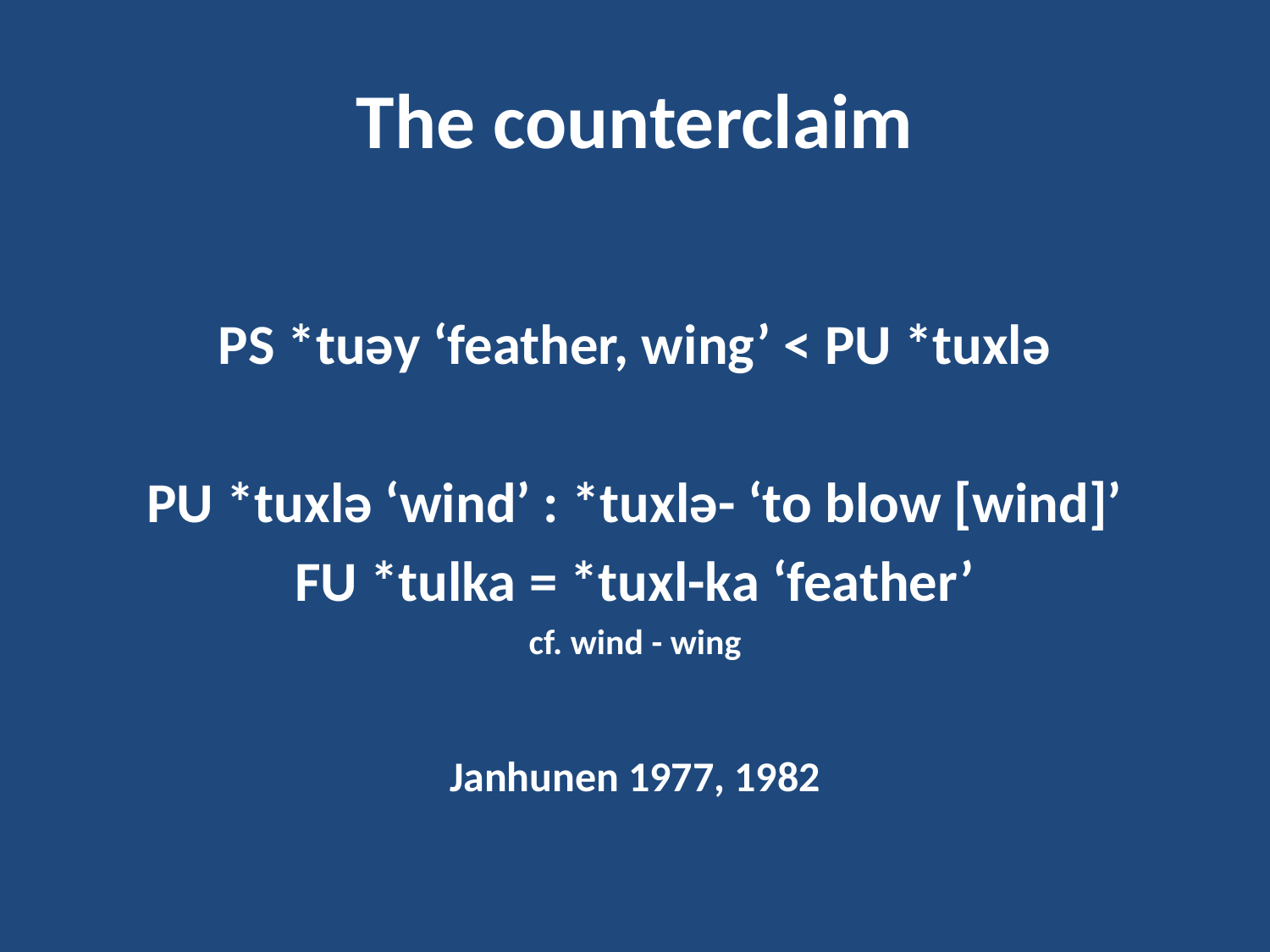

# The counterclaim

PS *tuəy ‘feather, wing’ < PU *tuxlə

PU *tuxlə ‘wind’ : *tuxlə- ‘to blow [wind]’
FU *tulka = *tuxl-ka ‘feather’
cf. wind - wing

Janhunen 1977, 1982